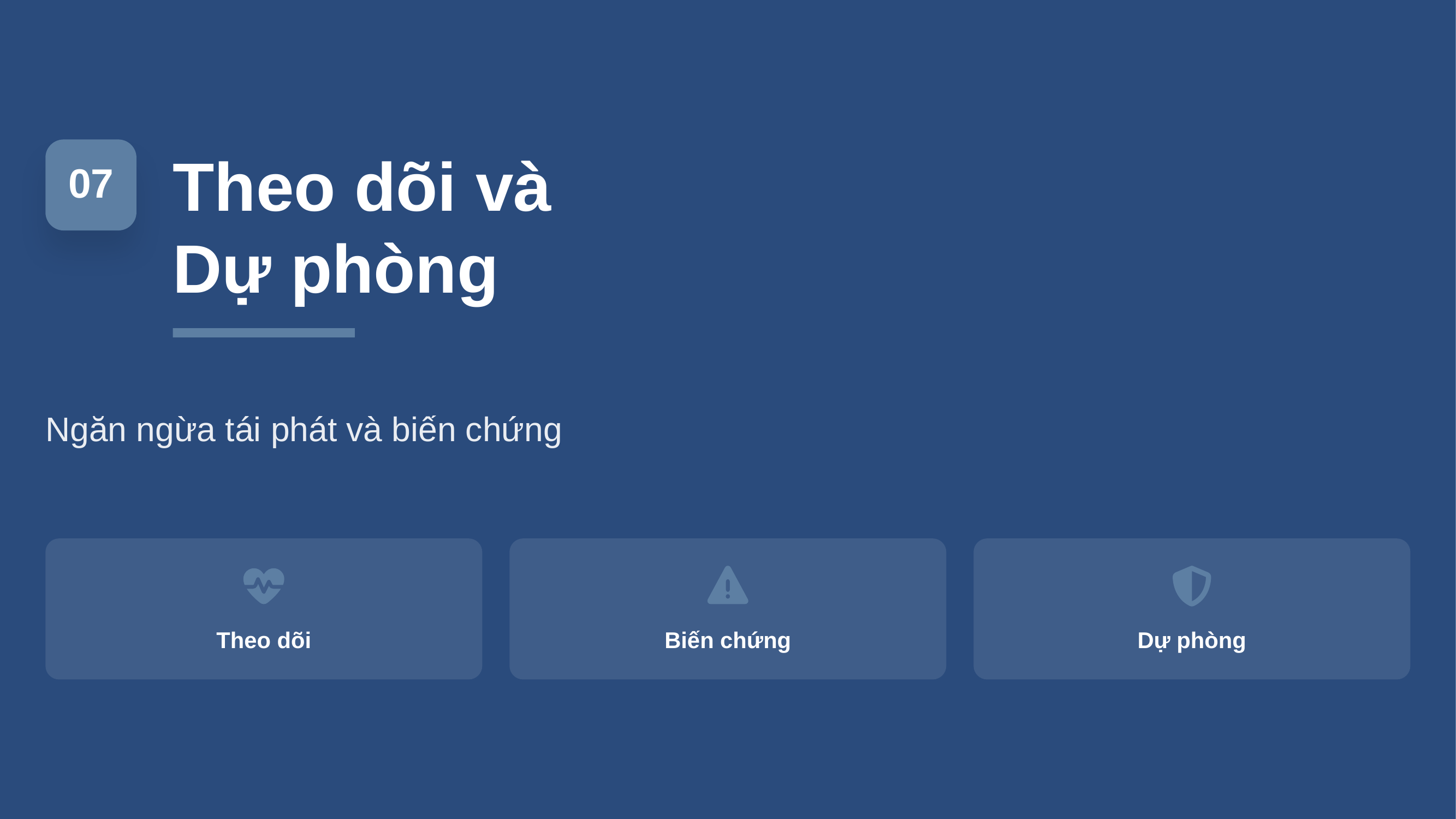

07

Theo dõi và
Dự phòng

Ngăn ngừa tái phát và biến chứng

Theo dõi
Biến chứng
Dự phòng